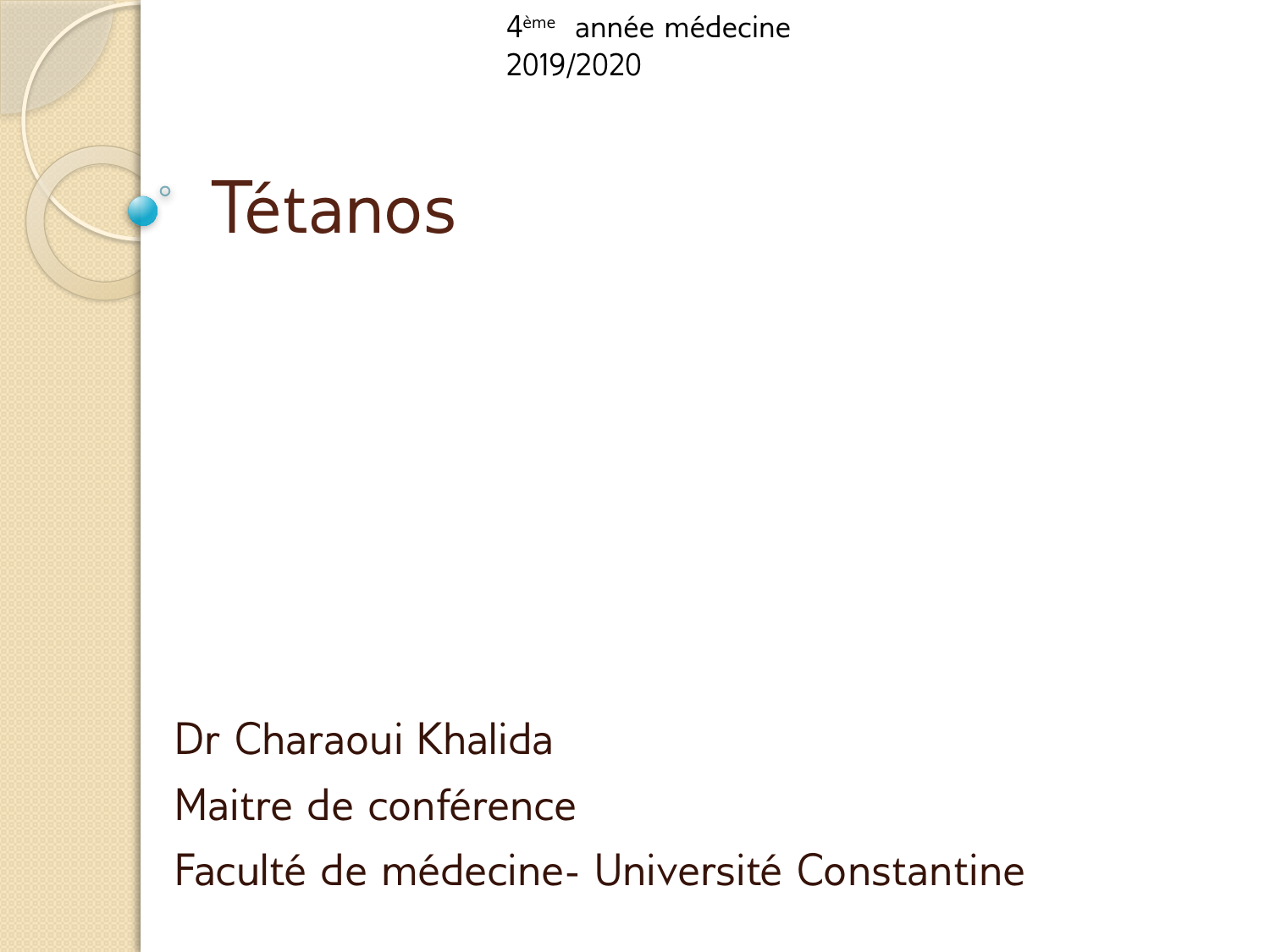

4ème  année médecine
2019/2020
# Tétanos
Dr Charaoui Khalida
Maitre de conférence
Faculté de médecine- Université Constantine